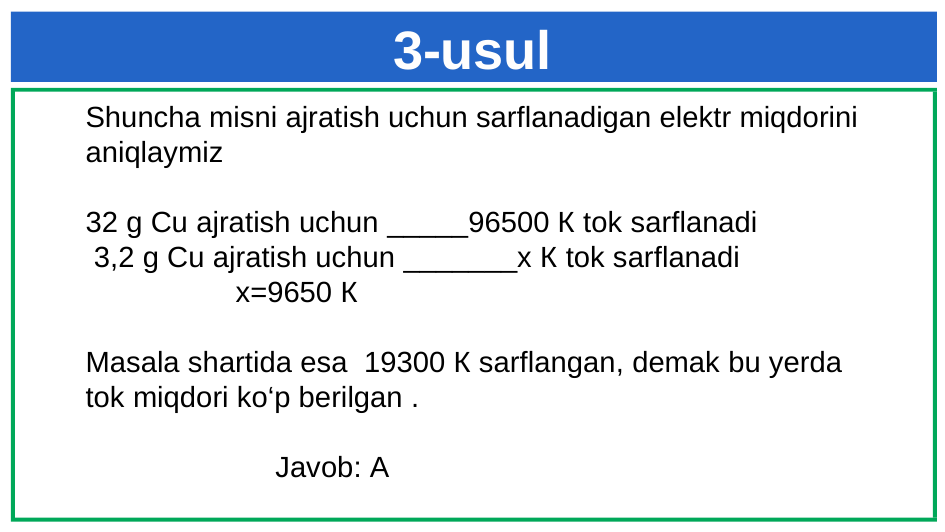

# 3-usul
Shuncha misni ajratish uchun sarflanadigan elektr miqdorini aniqlaymiz

32 g Cu ajratish uchun _____96500 К tok sarflanadi
 3,2 g Cu ajratish uchun _______х К tok sarflanadi      		х=9650 К

Masala shartida esa  19300 К sarflangan, demak bu yerda tok miqdori ko‘p berilgan .
                                                                                                                     Javob: А